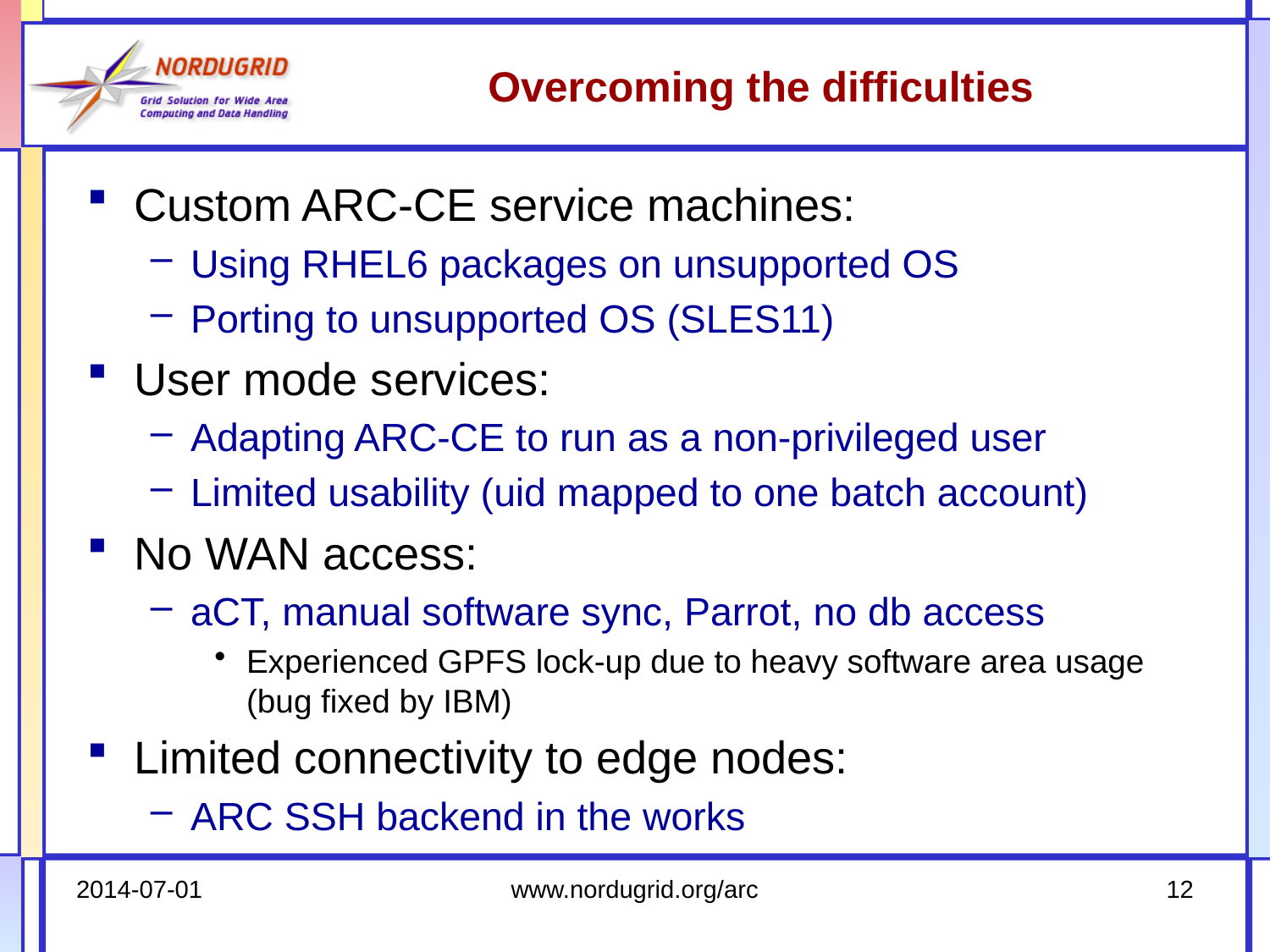

# Overcoming the difficulties
Custom ARC-CE service machines:
Using RHEL6 packages on unsupported OS
Porting to unsupported OS (SLES11)
User mode services:
Adapting ARC-CE to run as a non-privileged user
Limited usability (uid mapped to one batch account)
No WAN access:
aCT, manual software sync, Parrot, no db access
Experienced GPFS lock-up due to heavy software area usage (bug fixed by IBM)
Limited connectivity to edge nodes:
ARC SSH backend in the works
2014-07-01
www.nordugrid.org/arc
12